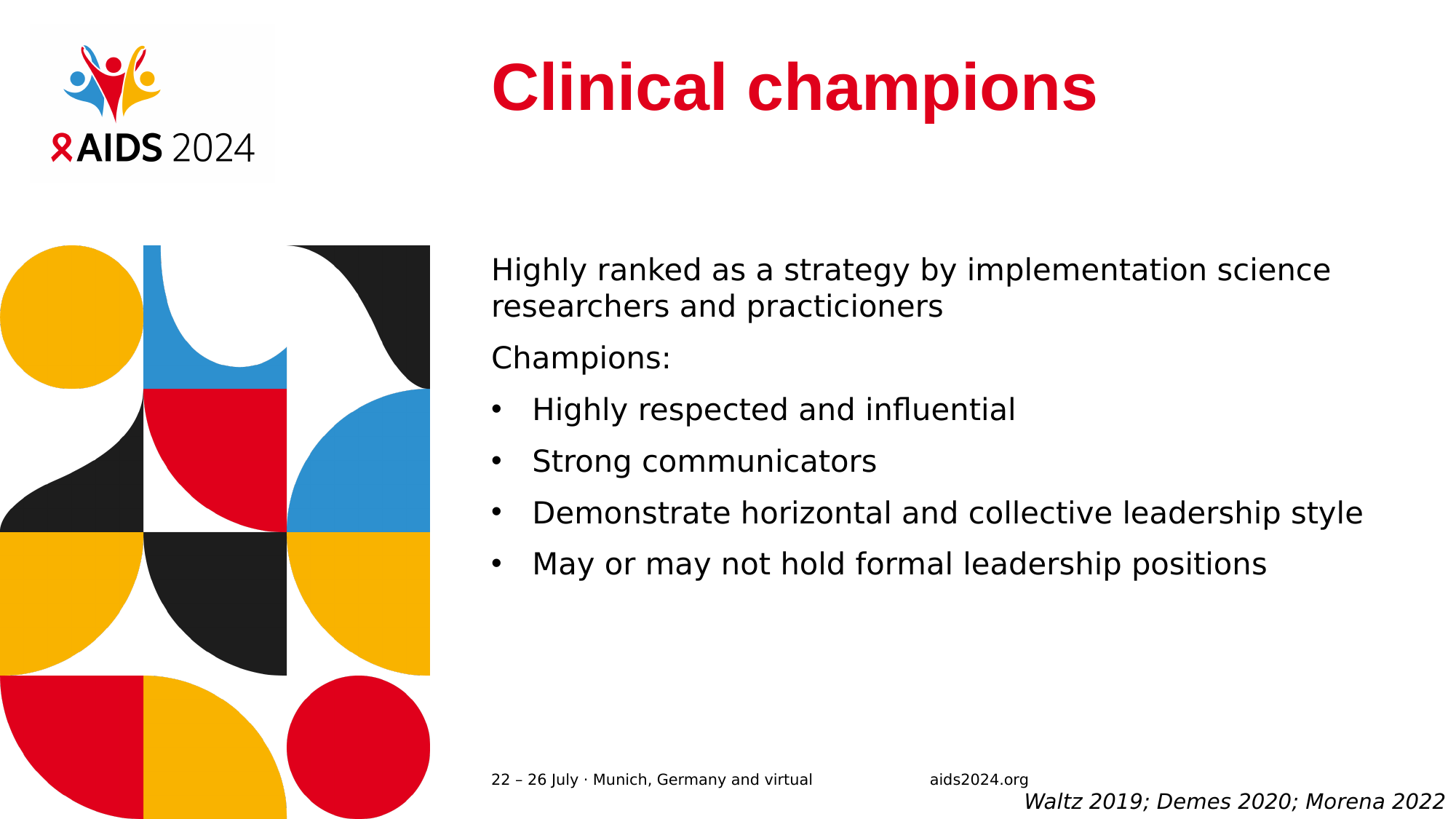

# Clinical champions
Highly ranked as a strategy by implementation science researchers and practicioners
Champions:
Highly respected and influential
Strong communicators
Demonstrate horizontal and collective leadership style
May or may not hold formal leadership positions
Waltz 2019; Demes 2020; Morena 2022